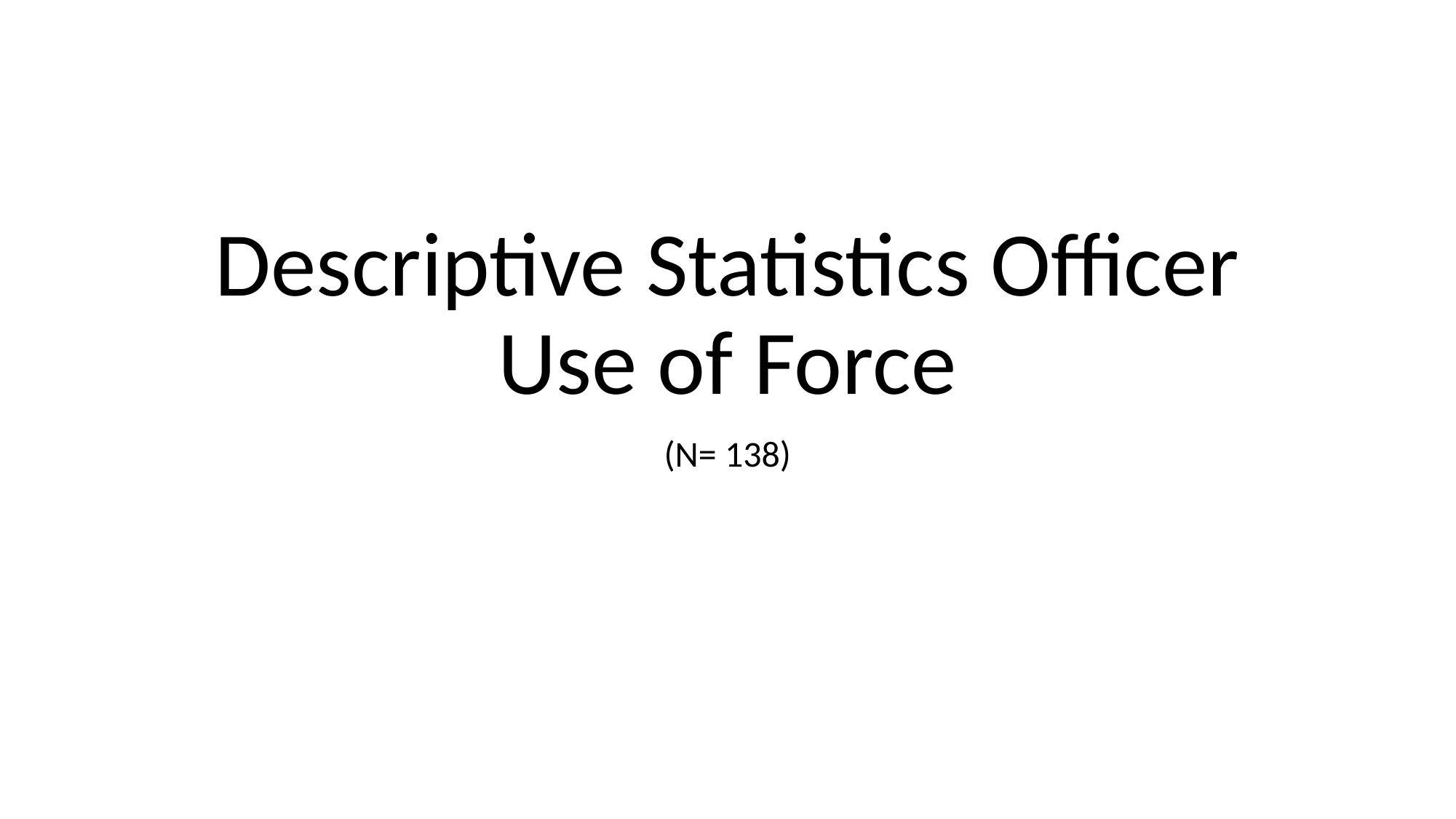

# Descriptive Statistics Officer Use of Force
(N= 138)